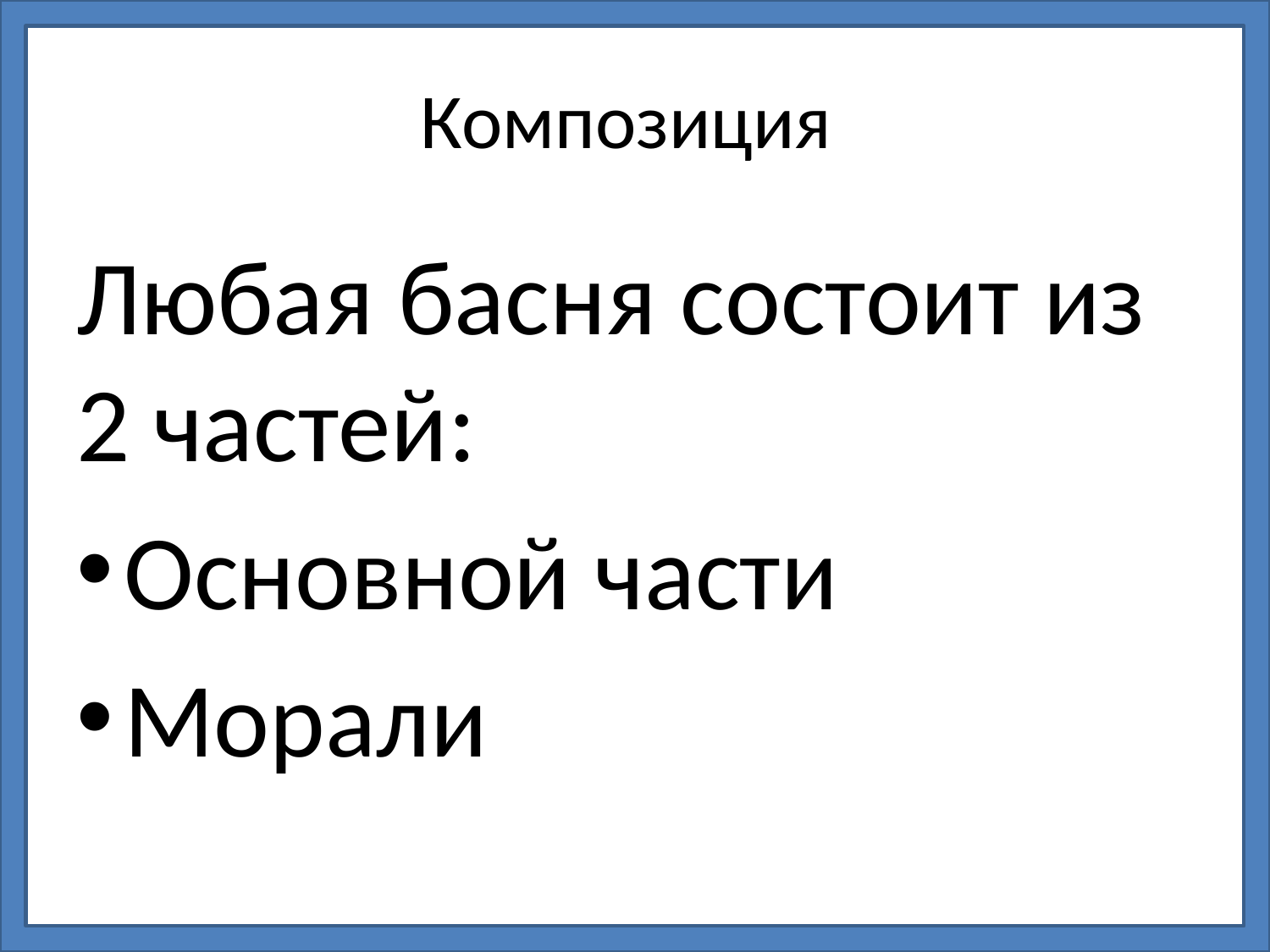

# Композиция
Любая басня состоит из 2 частей:
Основной части
Морали